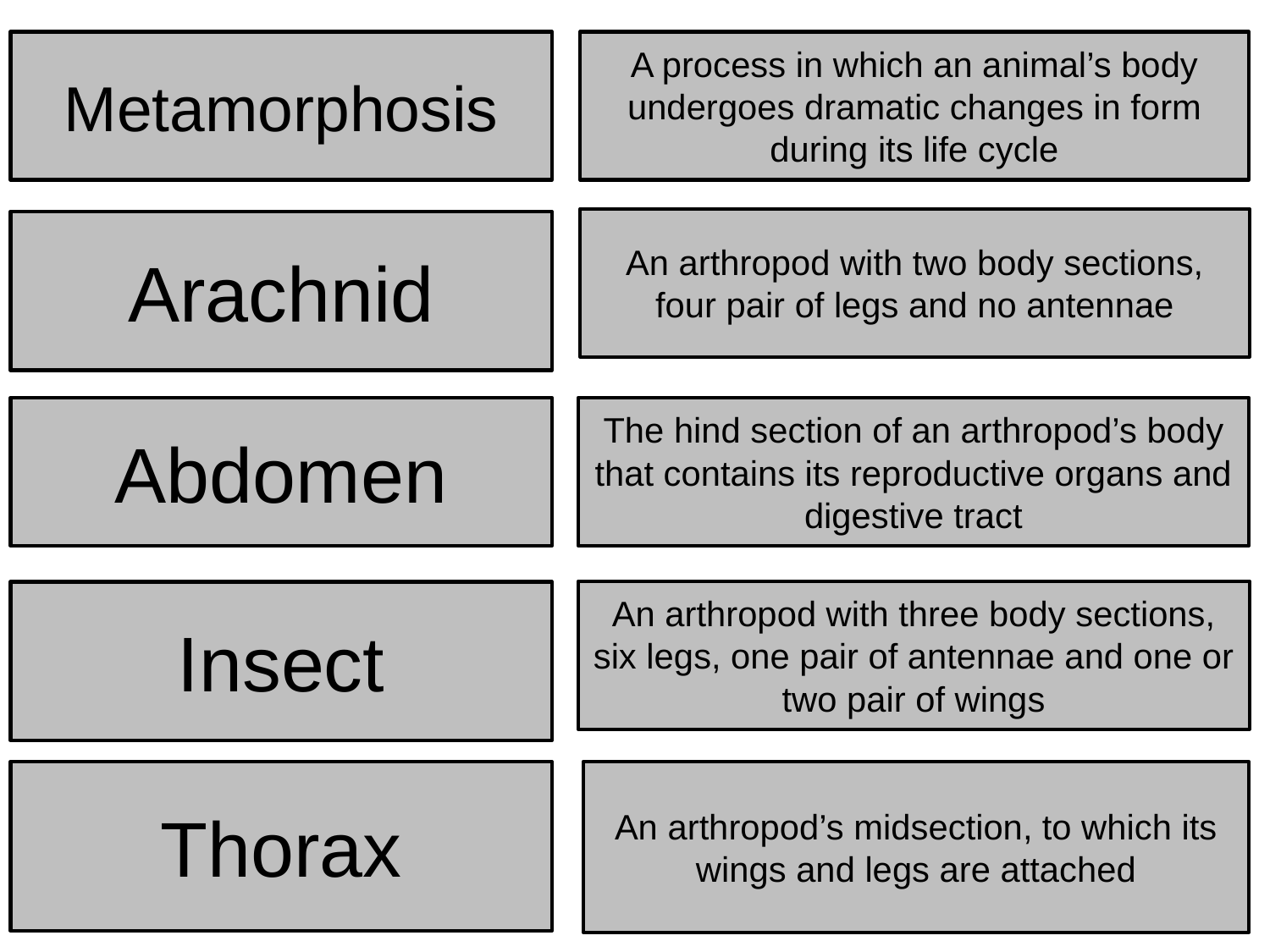

Metamorphosis
A process in which an animal’s body undergoes dramatic changes in form during its life cycle
An arthropod with two body sections, four pair of legs and no antennae
Arachnid
Abdomen
The hind section of an arthropod’s body that contains its reproductive organs and digestive tract
An arthropod with three body sections, six legs, one pair of antennae and one or two pair of wings
Insect
Thorax
An arthropod’s midsection, to which its wings and legs are attached